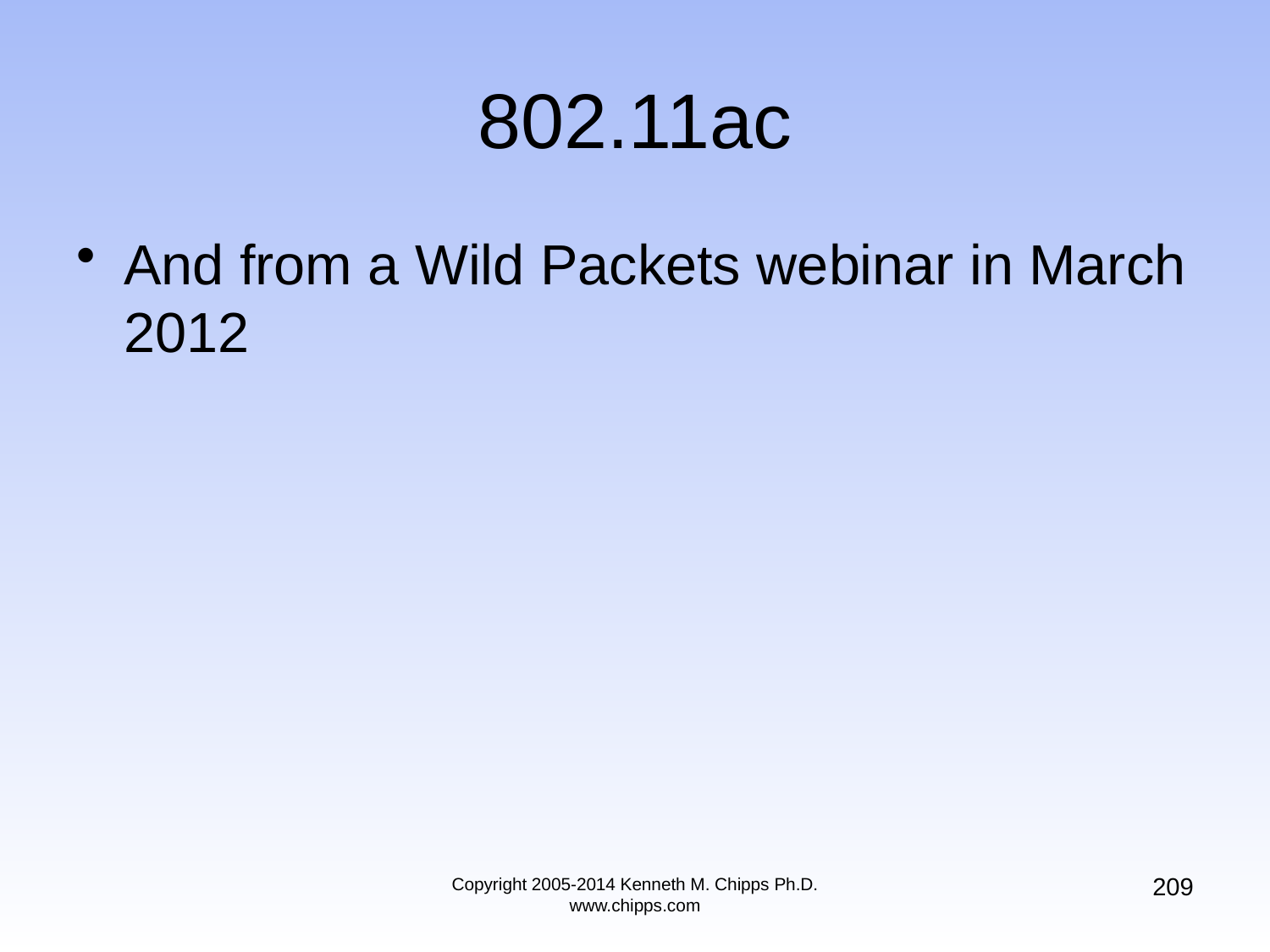

# 802.11ac
And from a Wild Packets webinar in March 2012
209
Copyright 2005-2014 Kenneth M. Chipps Ph.D. www.chipps.com